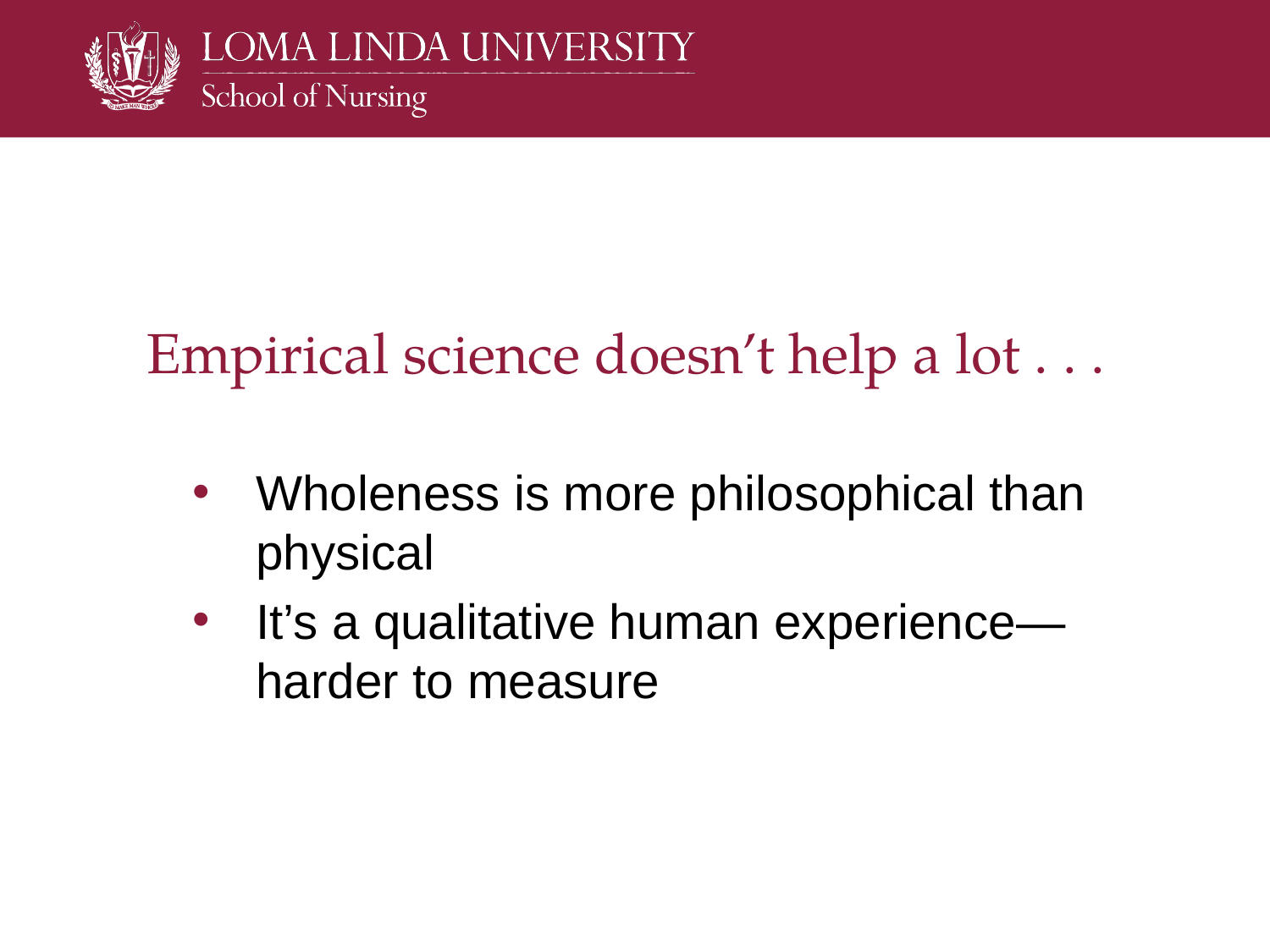

# Empirical science doesn’t help a lot . . .
Wholeness is more philosophical than physical
It’s a qualitative human experience—harder to measure